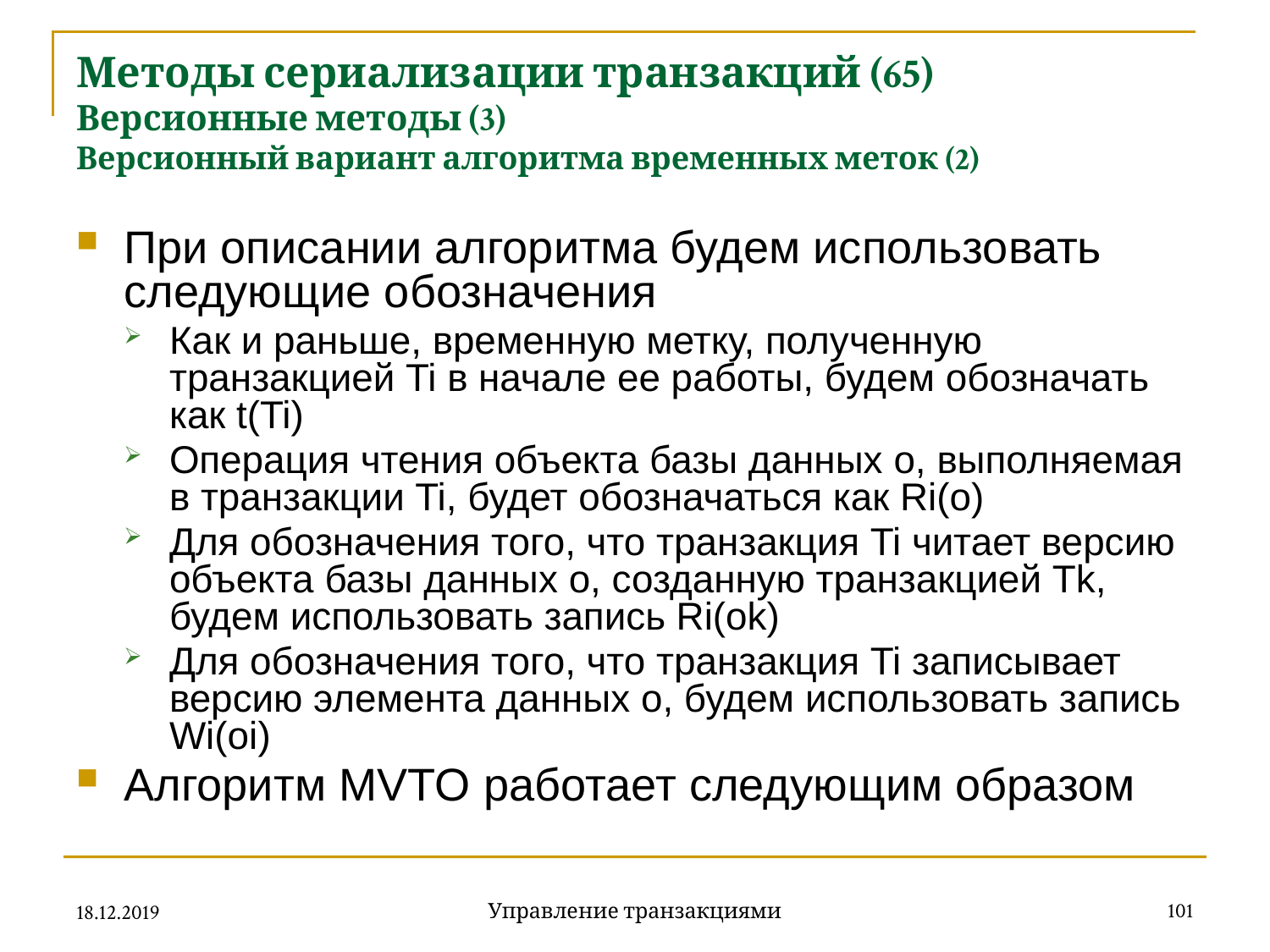

# Методы сериализации транзакций (65) Версионные методы (3) Версионный вариант алгоритма временных меток (2)
При описании алгоритма будем использовать следующие обозначения
Как и раньше, временную метку, полученную транзакцией Ti в начале ее работы, будем обозначать как t(Ti)
Операция чтения объекта базы данных o, выполняемая в транзакции Ti, будет обозначаться как Ri(o)
Для обозначения того, что транзакция Ti читает версию объекта базы данных o, созданную транзакцией Tk, будем использовать запись Ri(ok)
Для обозначения того, что транзакция Ti записывает версию элемента данных o, будем использовать запись Wi(oi)
Алгоритм MVTO работает следующим образом
18.12.2019
101
Управление транзакциями